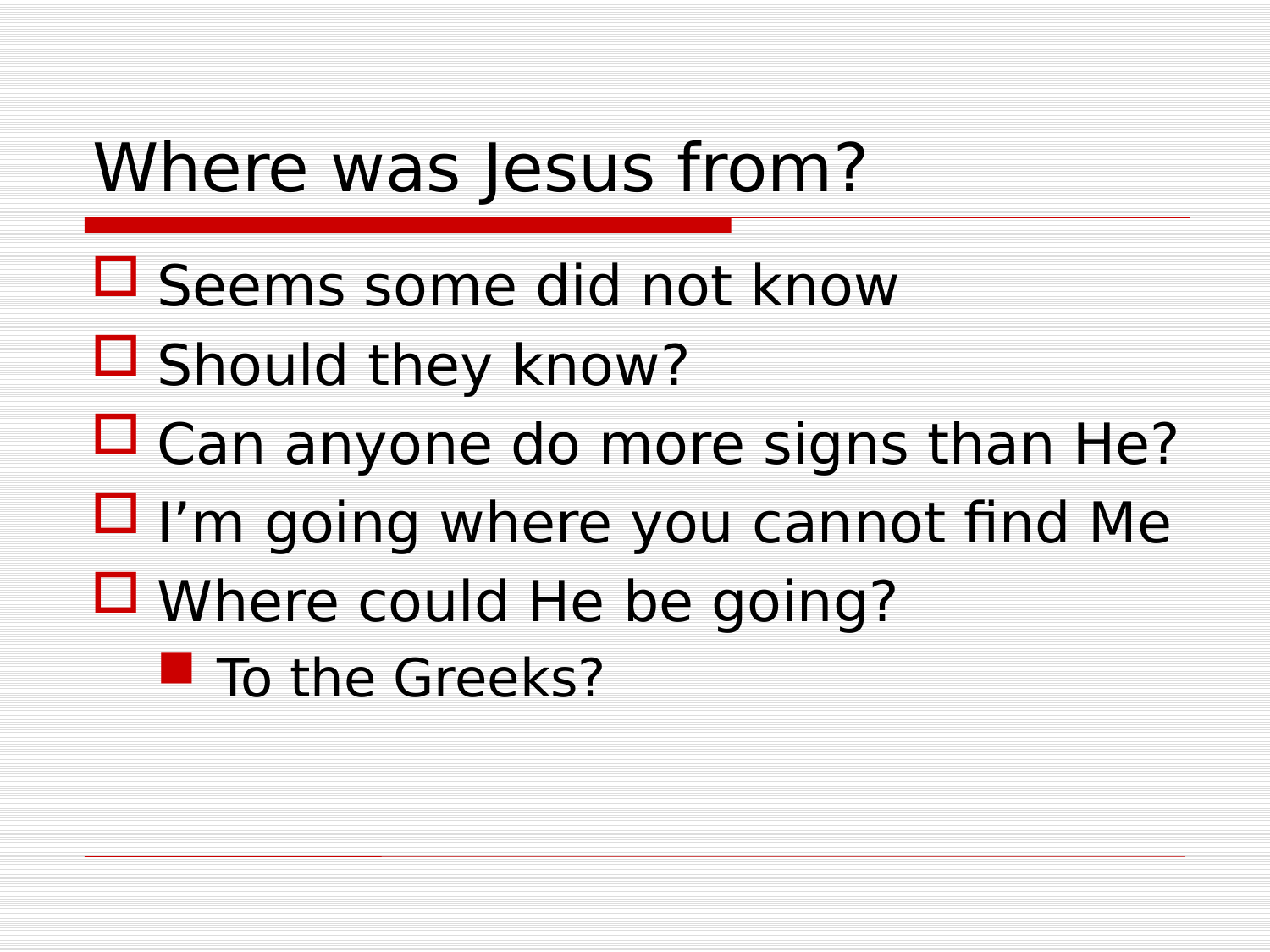

# Where was Jesus from?
Seems some did not know
Should they know?
Can anyone do more signs than He?
I’m going where you cannot find Me
Where could He be going?
To the Greeks?